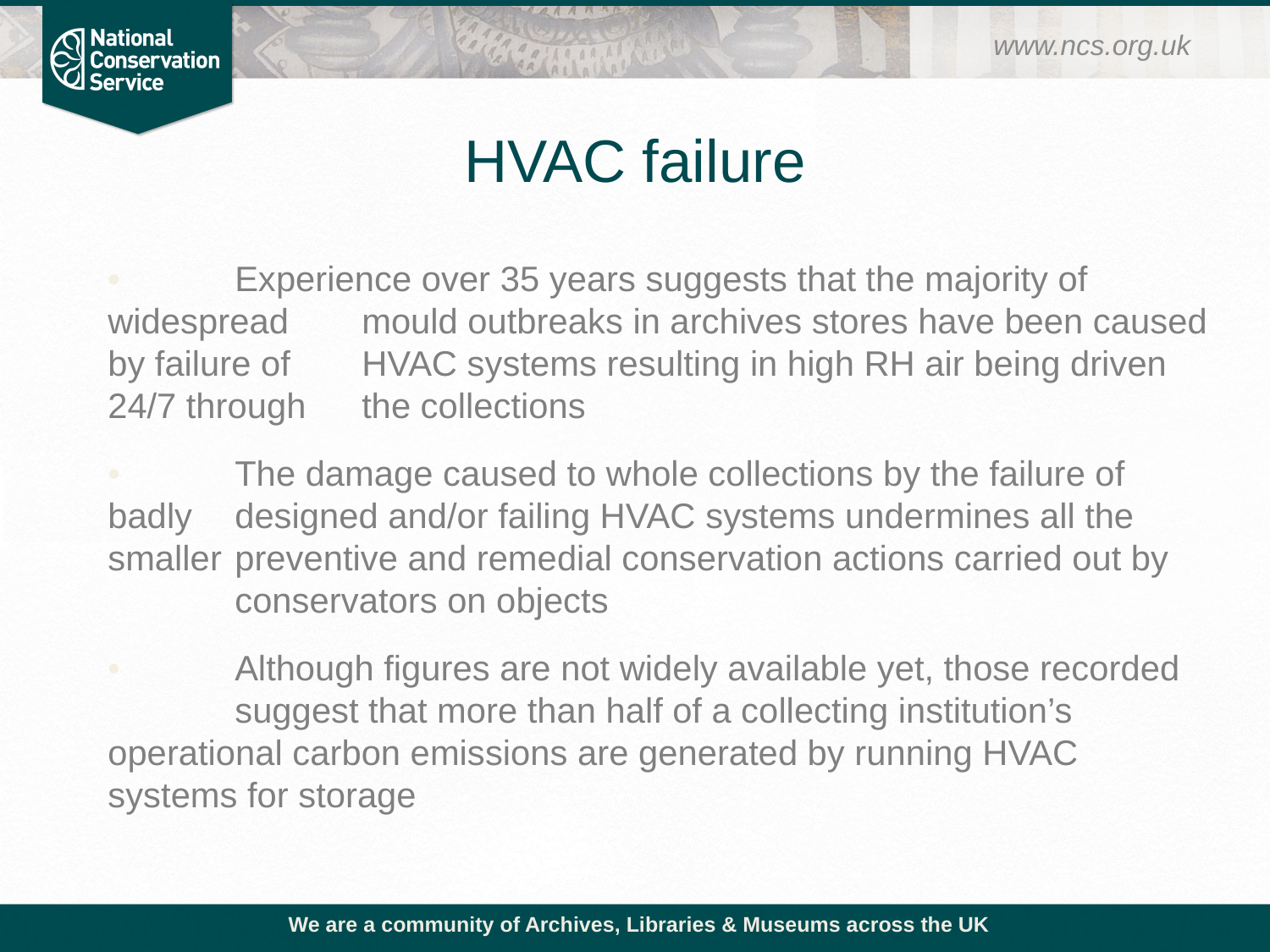

www.ncs.org.uk
# HVAC failure
• 	Experience over 35 years suggests that the majority of widespread 	mould outbreaks in archives stores have been caused by failure of 	HVAC systems resulting in high RH air being driven 24/7 through 	the collections

• 	The damage caused to whole collections by the failure of badly 	designed and/or failing HVAC systems undermines all the smaller 	preventive and remedial conservation actions carried out by 	conservators on objects

• 	Although figures are not widely available yet, those recorded 	suggest that more than half of a collecting institution’s 	operational carbon emissions are generated by running HVAC 	systems for storage

We are a community of Archives, Libraries & Museums across the UK